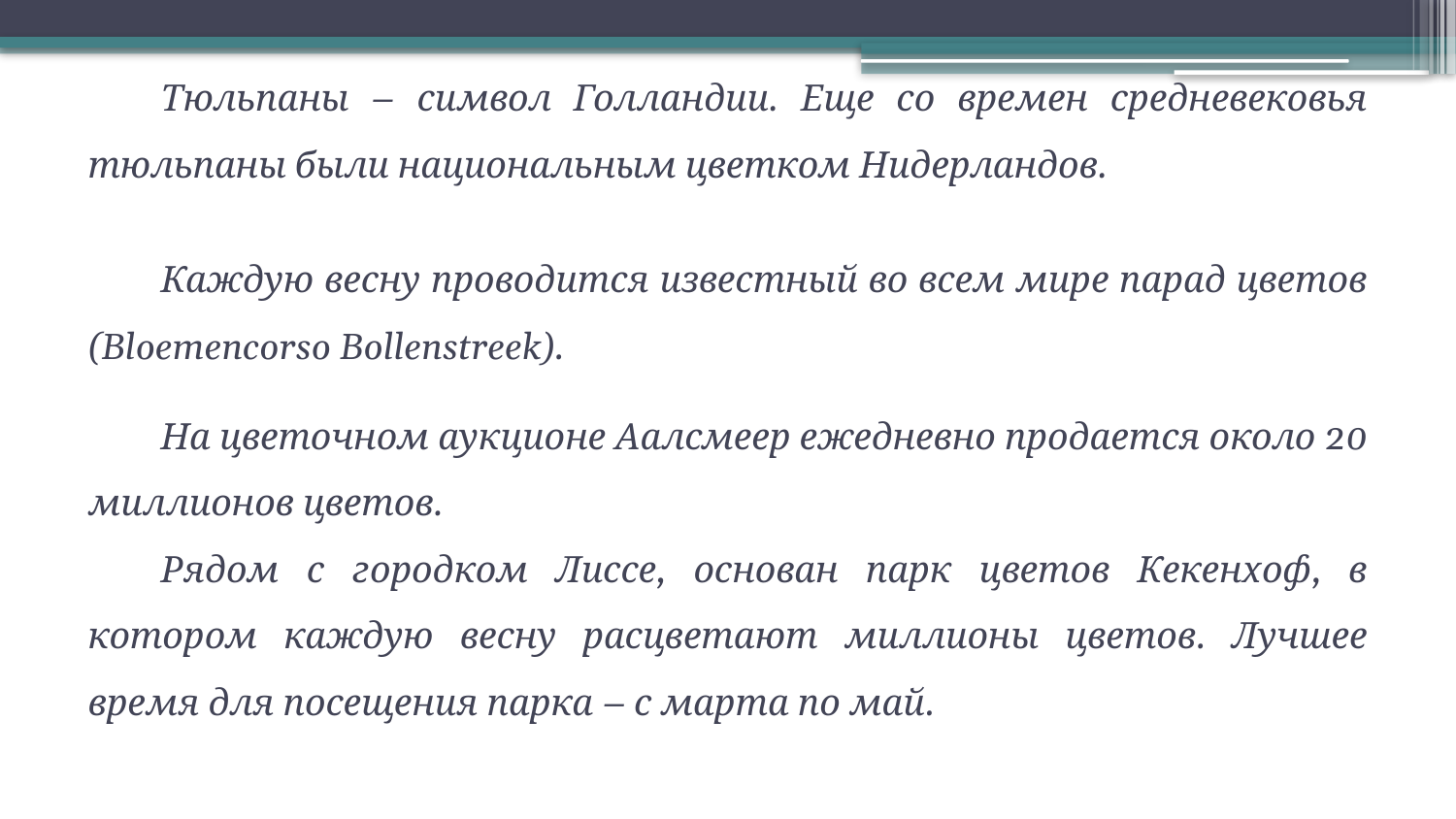

# Тюльпаны – символ Голландии. Еще со времен средневековья тюльпаны были национальным цветком Нидерландов.
Каждую весну проводится известный во всем мире парад цветов (Bloemencorso Bollenstreek).
На цветочном аукционе Аалсмеер ежедневно продается около 20 миллионов цветов.
Рядом с городком Лиссе, основан парк цветов Кекенхоф, в котором каждую весну расцветают миллионы цветов. Лучшее время для посещения парка – с марта по май.